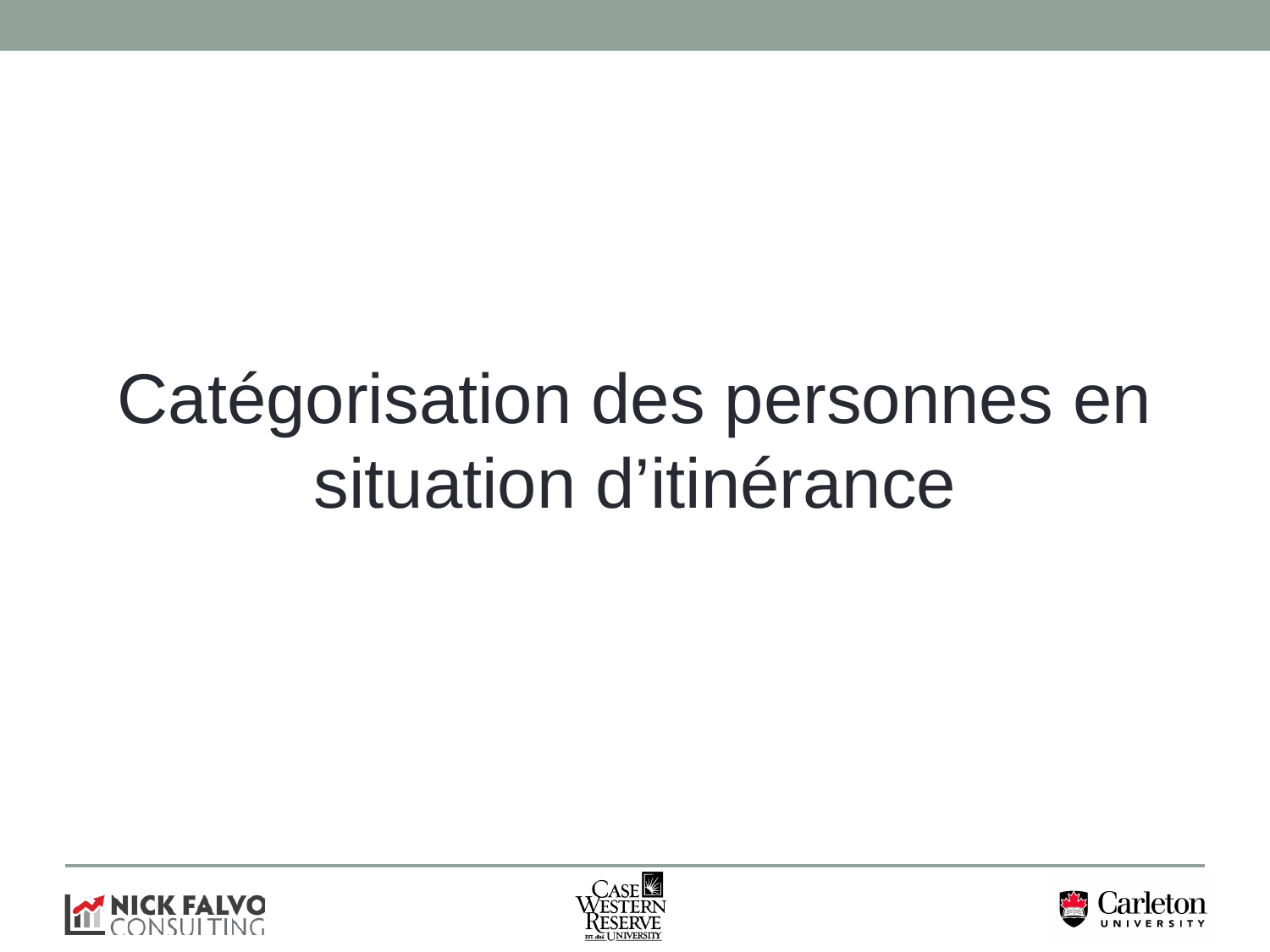

#

Catégorisation des personnes en situation d’itinérance